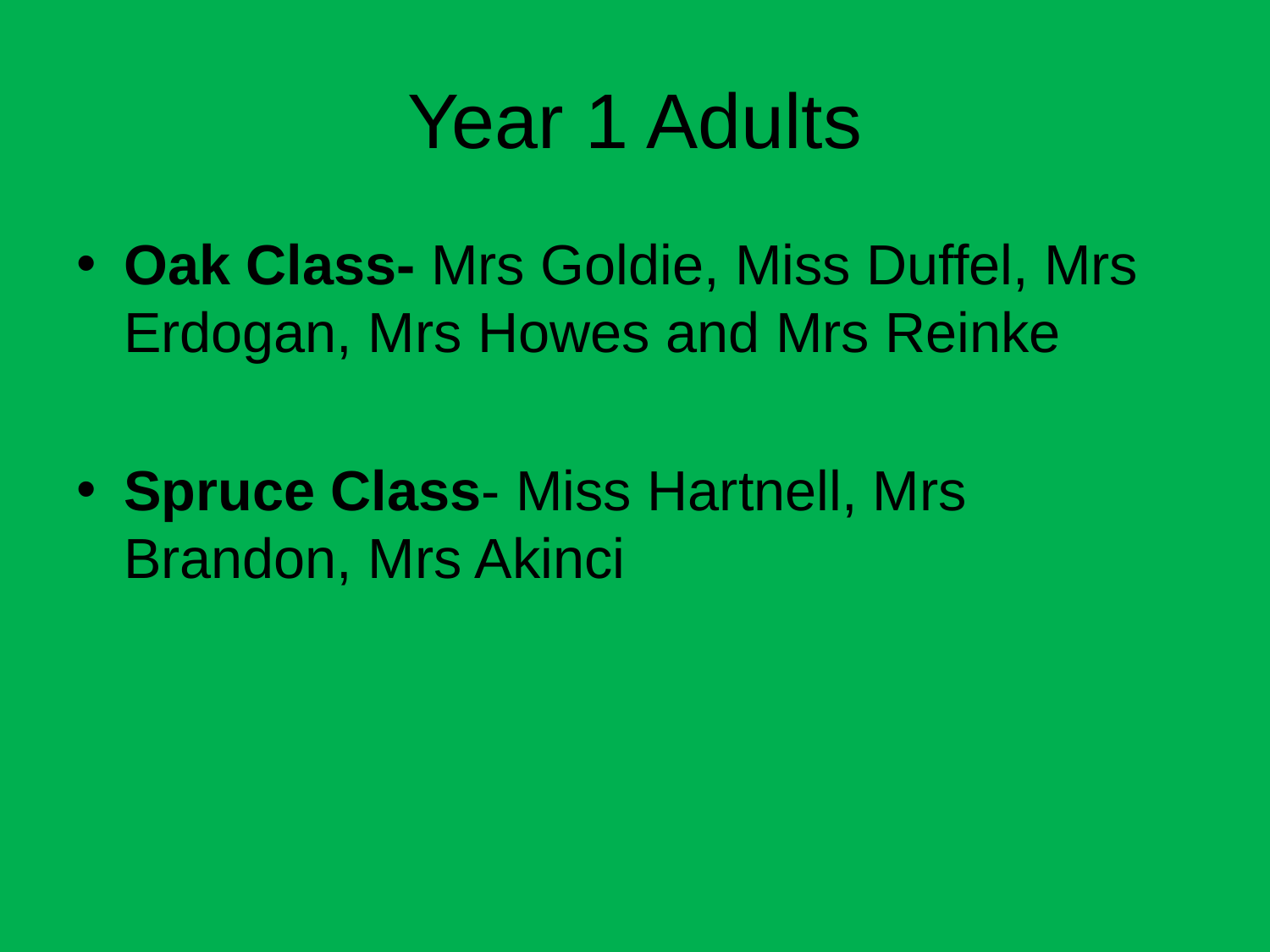

# Year 1 Adults
Oak Class- Mrs Goldie, Miss Duffel, Mrs Erdogan, Mrs Howes and Mrs Reinke

Spruce Class- Miss Hartnell, Mrs Brandon, Mrs Akinci